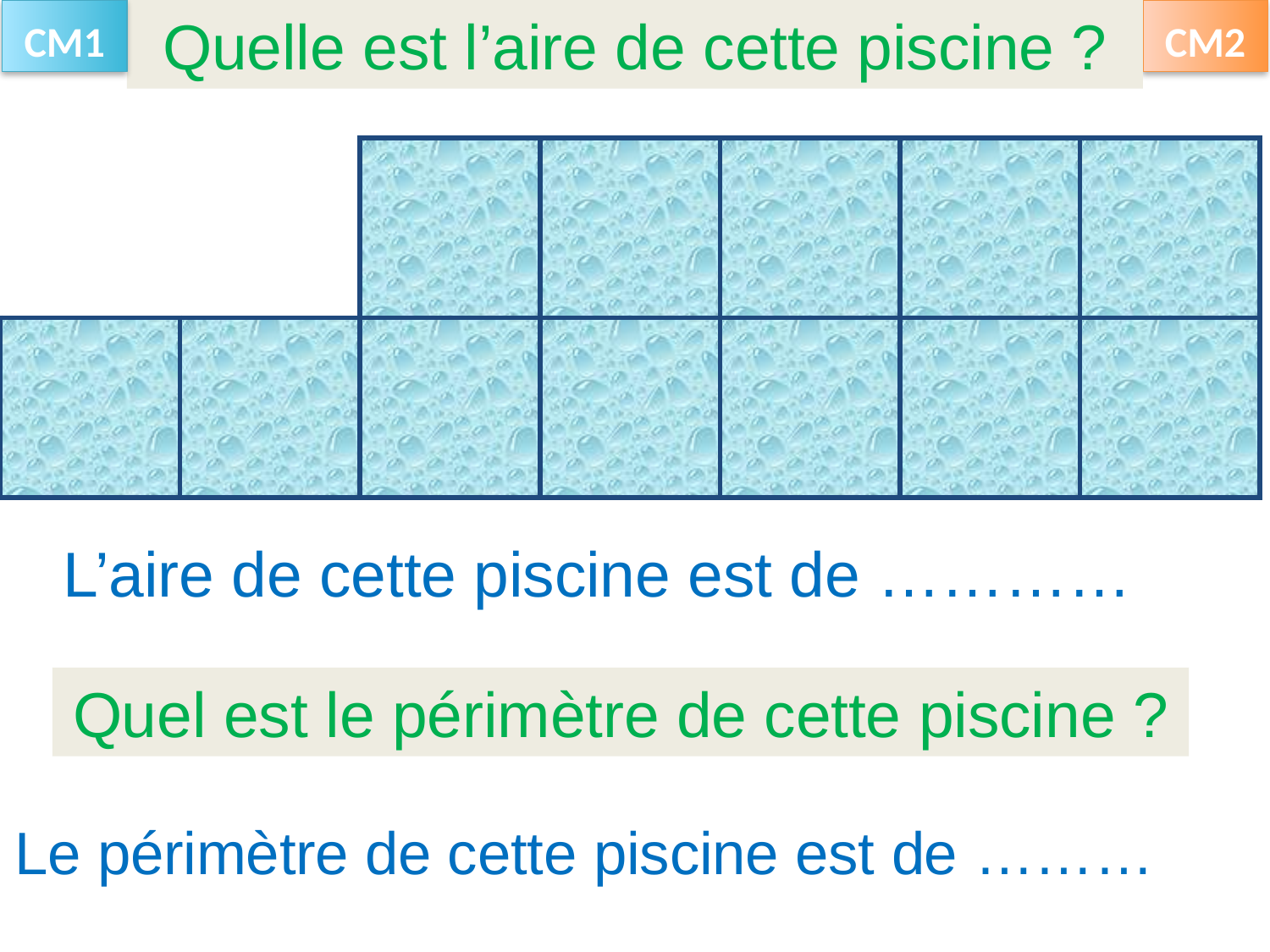

CM1
Quelle est l’aire de cette piscine ?
CM2
|  |  |  |  |  |  |  |
| --- | --- | --- | --- | --- | --- | --- |
|  |  |  |  |  |  |  |
L’aire de cette piscine est de …………
Quel est le périmètre de cette piscine ?
Le périmètre de cette piscine est de ………